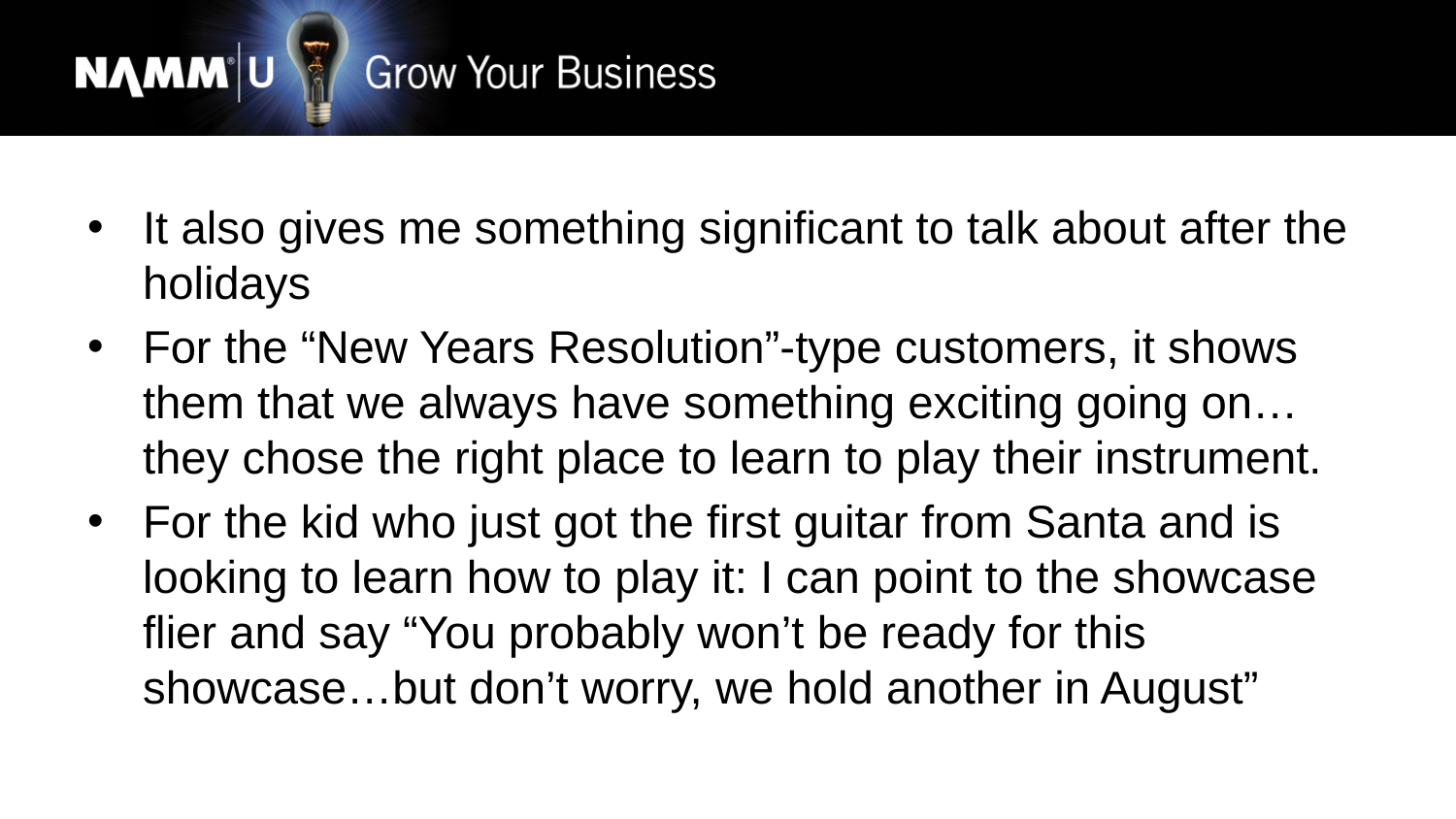

It also gives me something significant to talk about after the holidays
For the “New Years Resolution”-type customers, it shows them that we always have something exciting going on…they chose the right place to learn to play their instrument.
For the kid who just got the first guitar from Santa and is looking to learn how to play it: I can point to the showcase flier and say “You probably won’t be ready for this showcase…but don’t worry, we hold another in August”